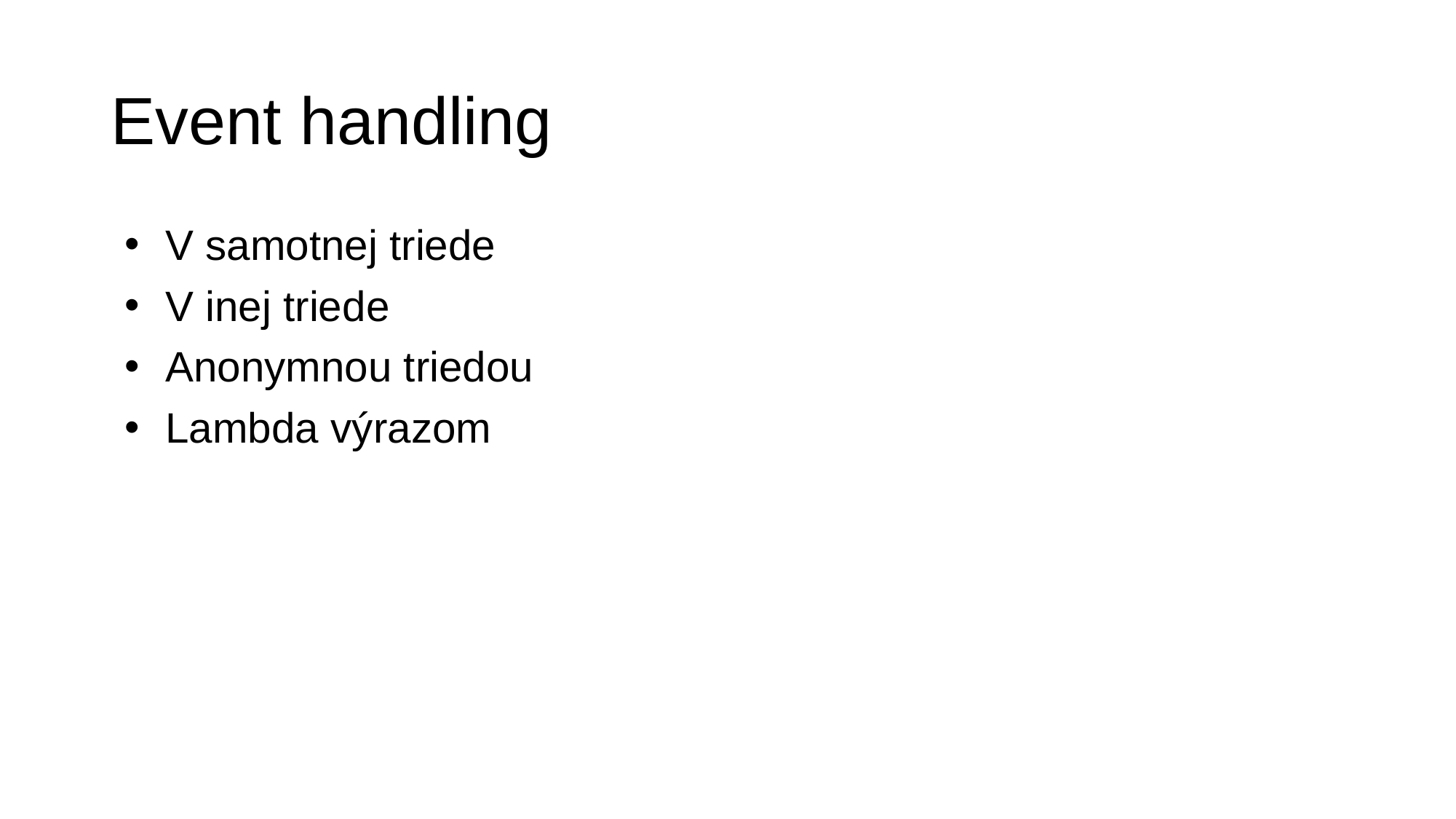

# Event handling
V samotnej triede
V inej triede
Anonymnou triedou
Lambda výrazom